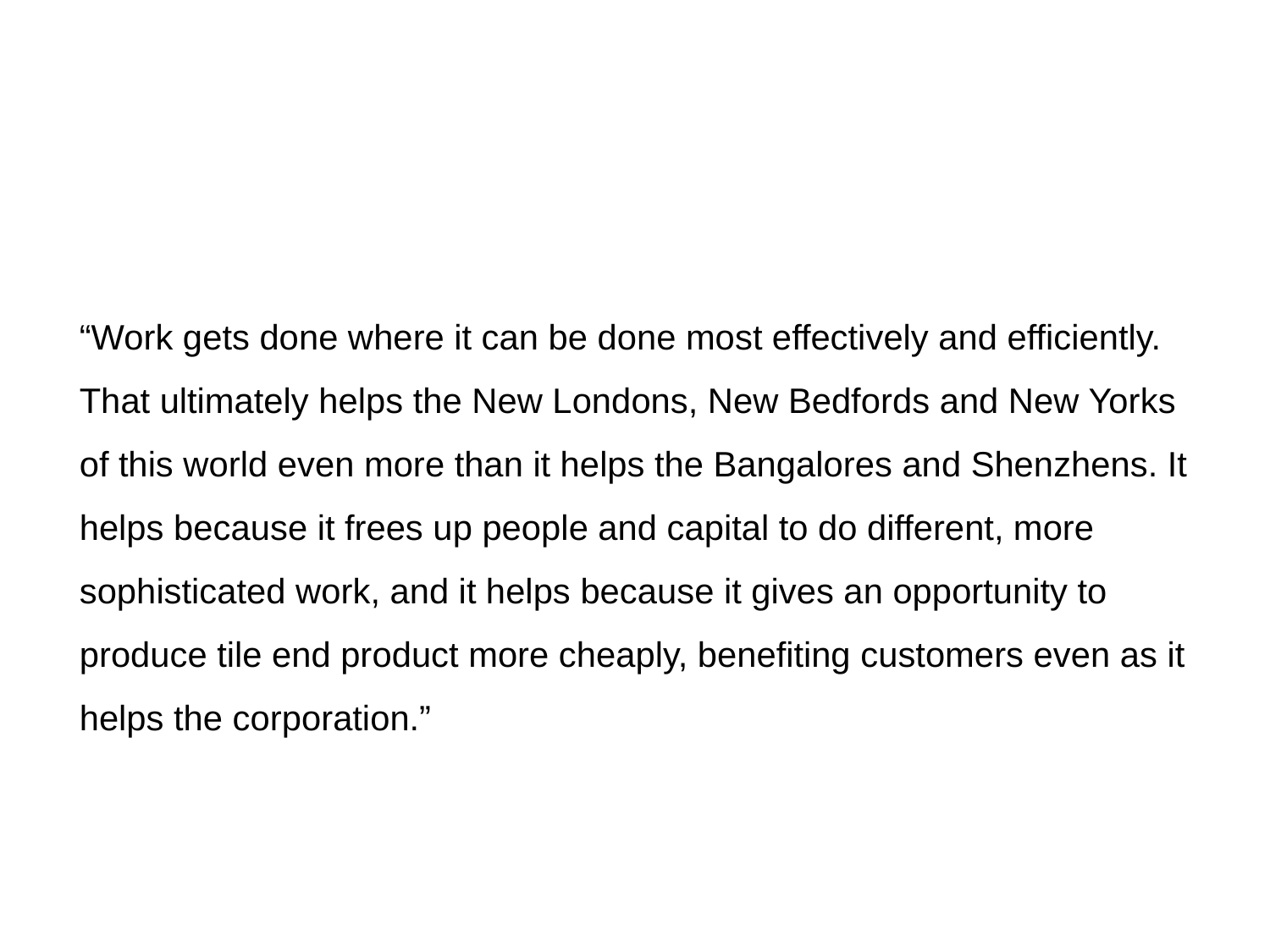

“Work gets done where it can be done most effectively and efficiently. That ultimately helps the New Londons, New Bedfords and New Yorks of this world even more than it helps the Bangalores and Shenzhens. It helps because it frees up people and capital to do different, more sophisticated work, and it helps because it gives an opportunity to produce tile end product more cheaply, benefiting customers even as it helps the corporation.”